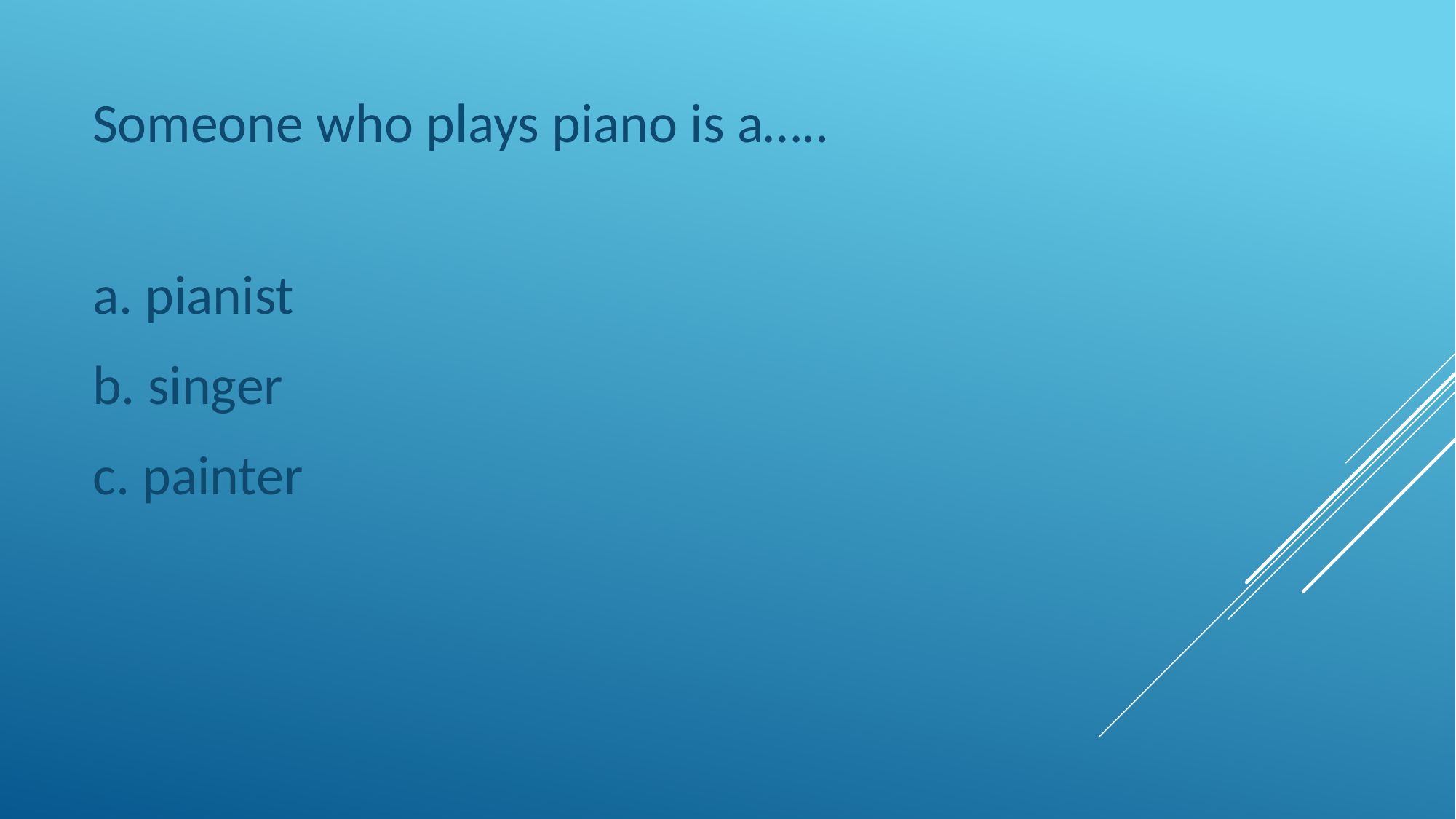

Someone who plays piano is a…..

a. pianist
b. singer
c. painter